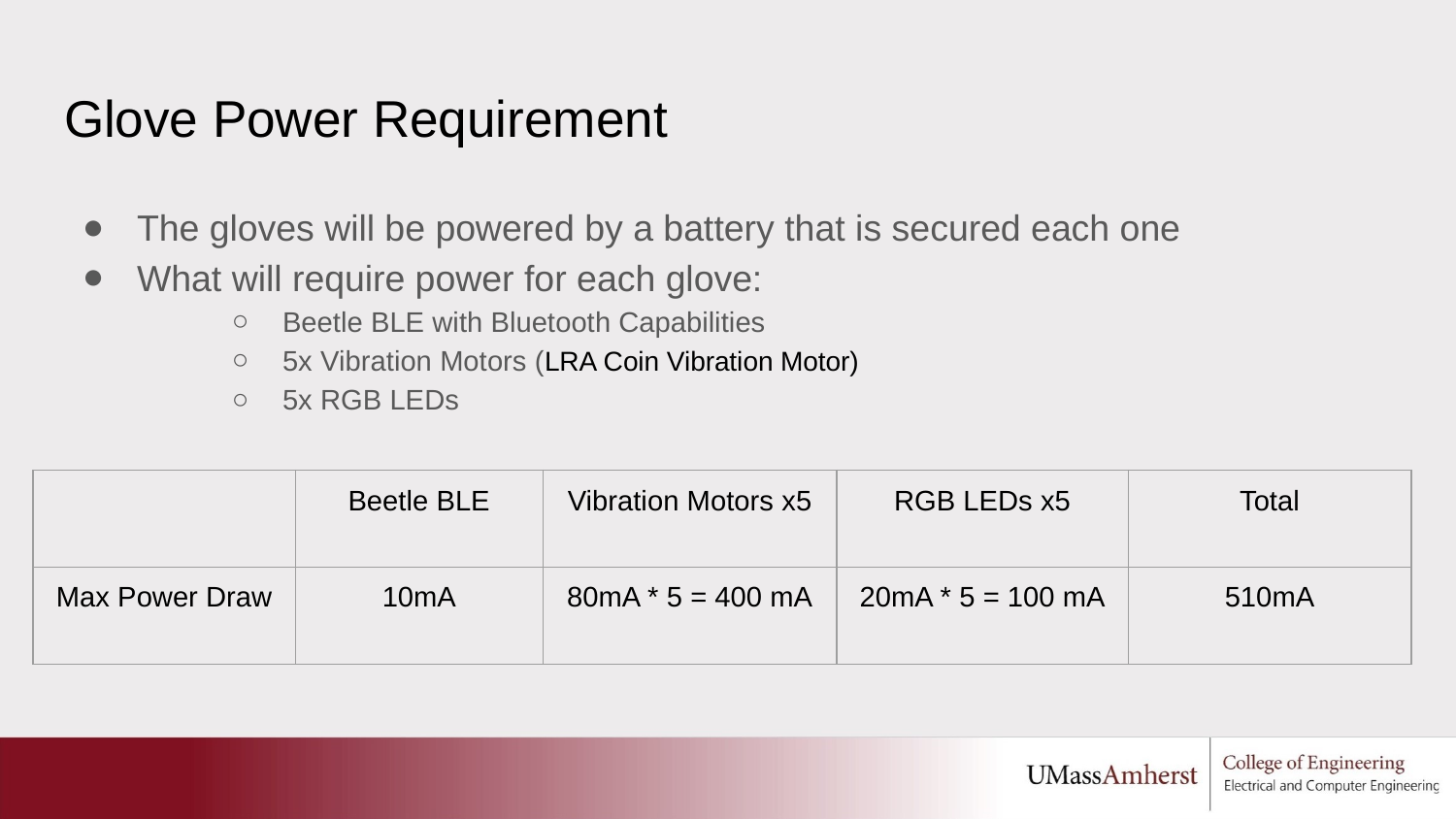

# Glove Power Requirement
The gloves will be powered by a battery that is secured each one
What will require power for each glove:
Beetle BLE with Bluetooth Capabilities
5x Vibration Motors (LRA Coin Vibration Motor)
5x RGB LEDs

|  | Beetle BLE | Vibration Motors x5 | RGB LEDs x5 | Total |
| --- | --- | --- | --- | --- |
| Max Power Draw | 10mA | 80mA \* 5 = 400 mA | 20mA \* 5 = 100 mA | 510mA |